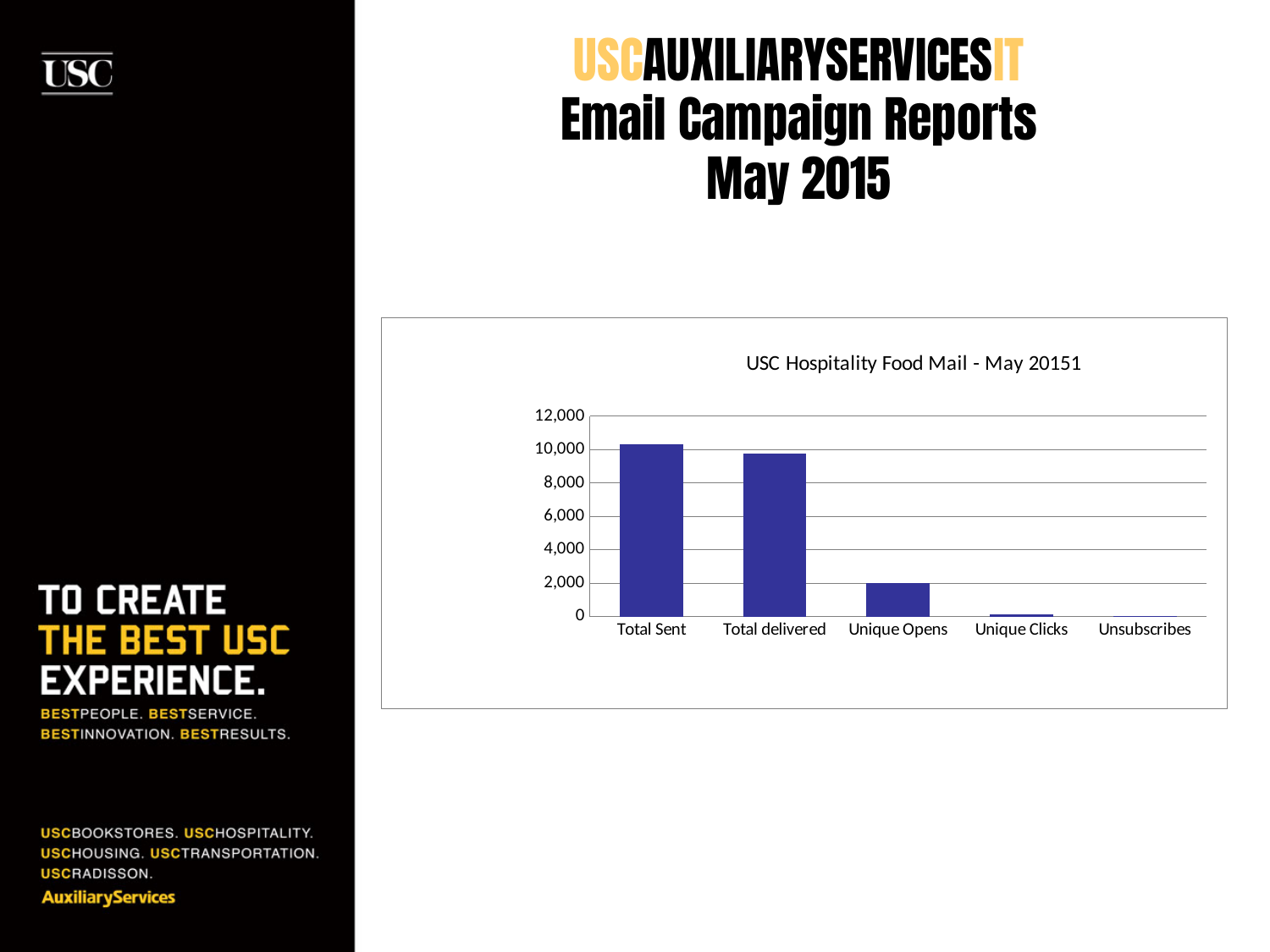

# USCAUXILIARYSERVICESIT Email Campaign Reports May 2015

### Chart: USC Hospitality Food Mail - May 20151

| Category | HSP List (segment) |
|---|---|
| Total Sent | 10309.0 |
| Total delivered | 9746.0 |
| Unique Opens | 2007.0 |
| Unique Clicks | 140.0 |
| Unsubscribes | 38.0 |